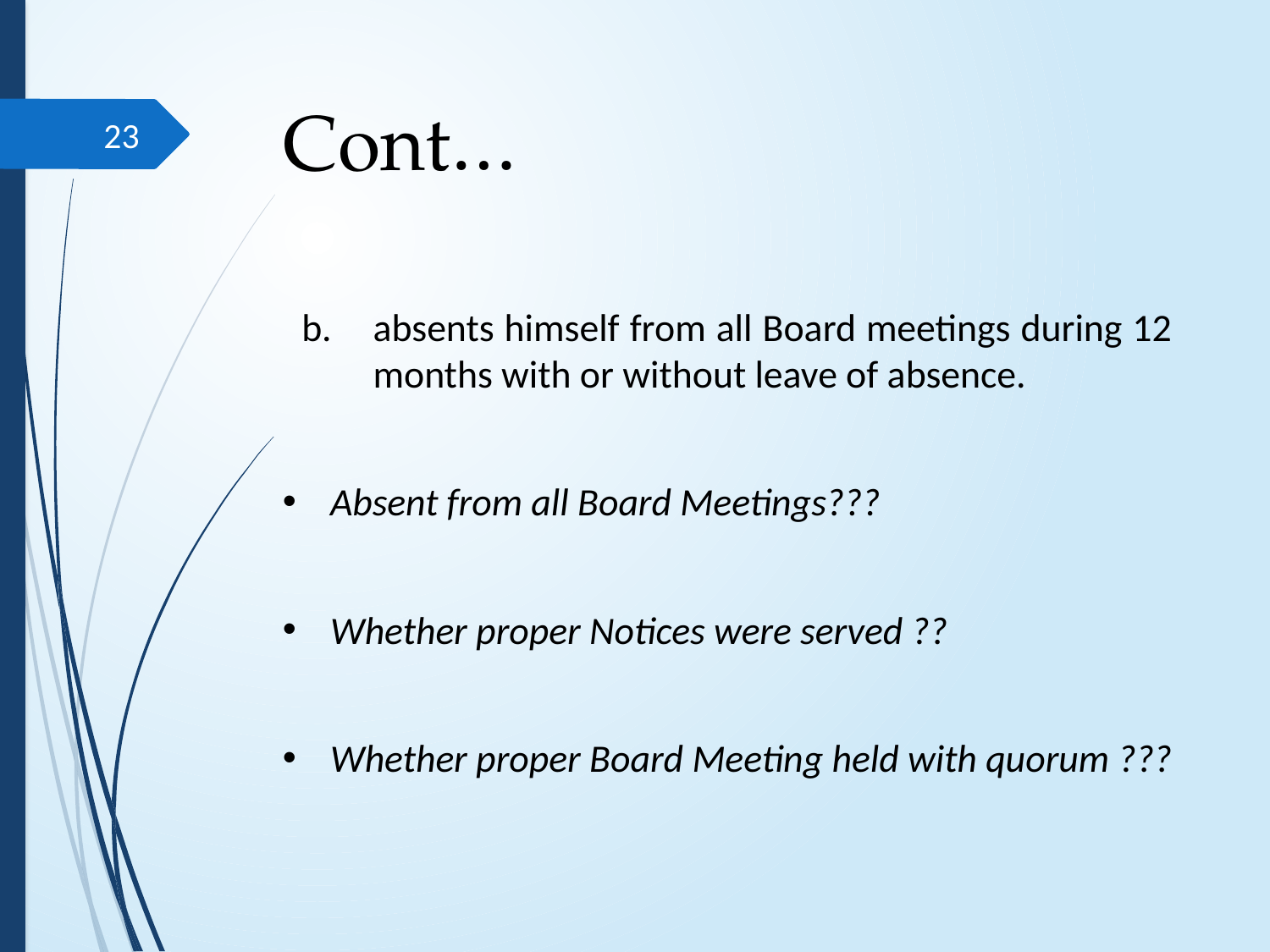

# Cont…
23
absents himself from all Board meetings during 12 months with or without leave of absence.

Absent from all Board Meetings???

Whether proper Notices were served ??

Whether proper Board Meeting held with quorum ???